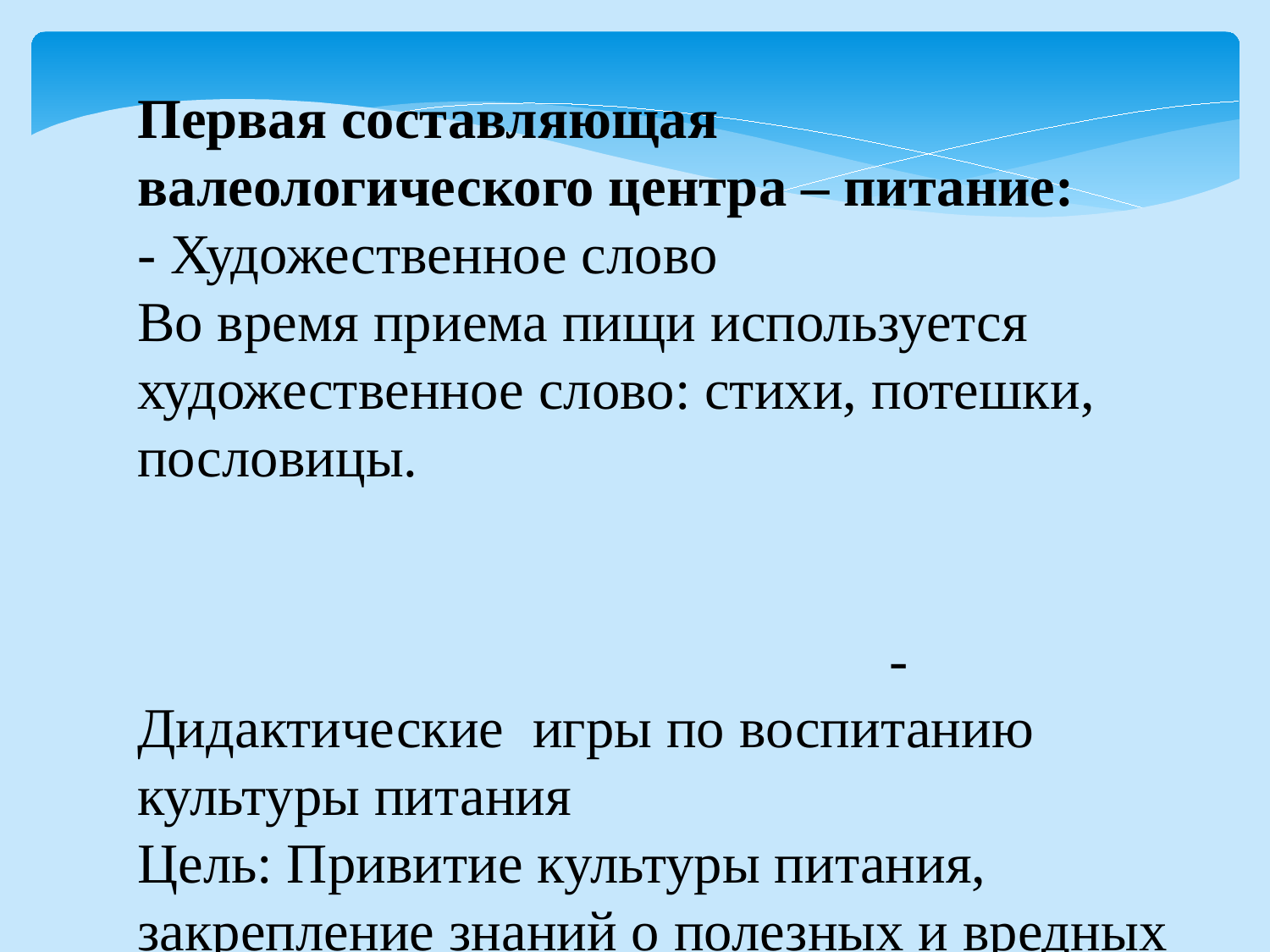

Первая составляющая валеологического центра – питание:
- Художественное слово
Во время приема пищи используется художественное слово: стихи, потешки, пословицы.
                                                                                                                              - Дидактические  игры по воспитанию культуры питания
Цель: Привитие культуры питания, закрепление знаний о полезных и вредных продуктах.